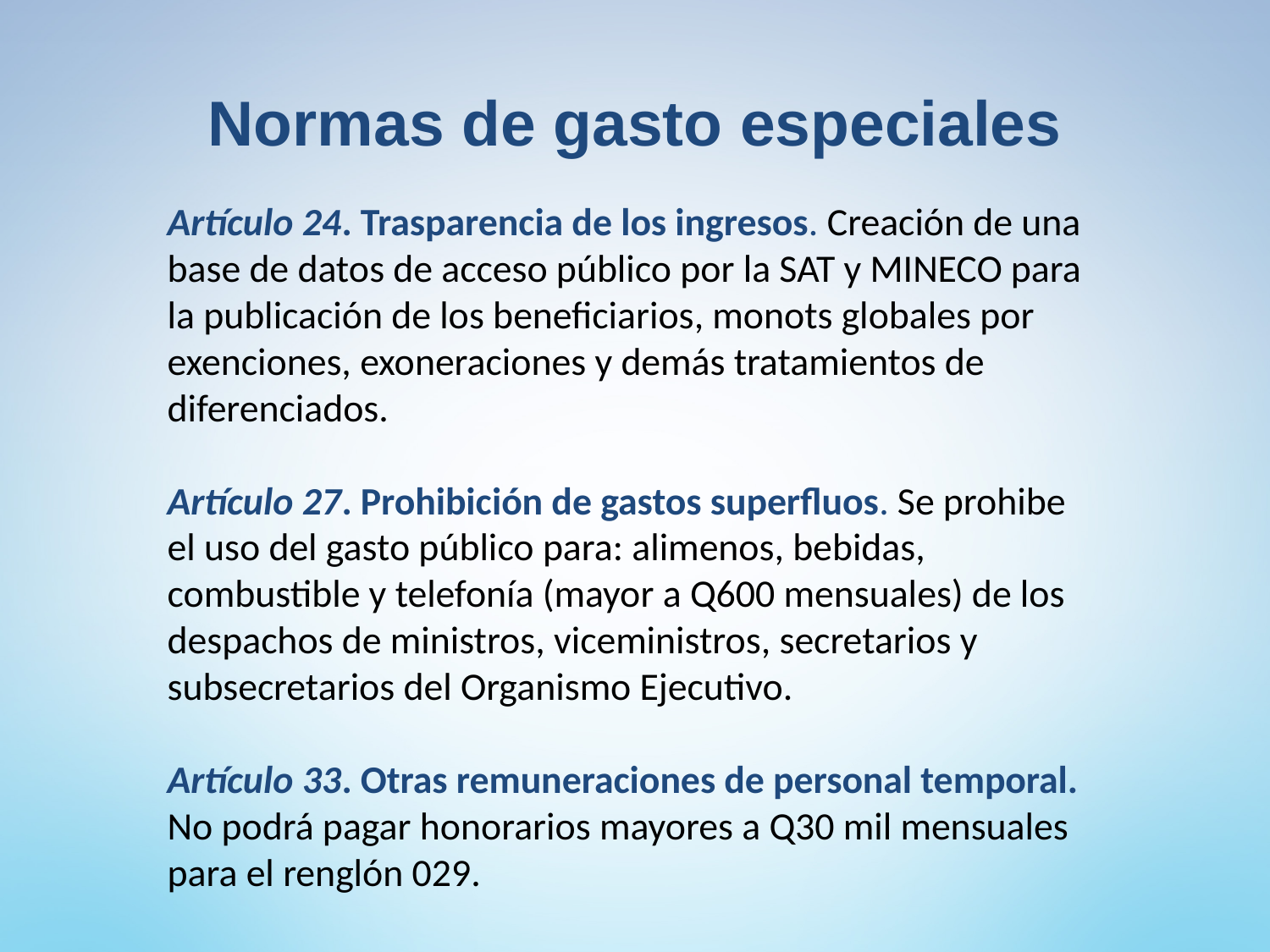

# Normas de gasto especiales
Artículo 24. Trasparencia de los ingresos. Creación de una base de datos de acceso público por la SAT y MINECO para la publicación de los beneficiarios, monots globales por exenciones, exoneraciones y demás tratamientos de diferenciados.

Artículo 27. Prohibición de gastos superfluos. Se prohibe el uso del gasto público para: alimenos, bebidas, combustible y telefonía (mayor a Q600 mensuales) de los despachos de ministros, viceministros, secretarios y subsecretarios del Organismo Ejecutivo.

Artículo 33. Otras remuneraciones de personal temporal. No podrá pagar honorarios mayores a Q30 mil mensuales para el renglón 029.